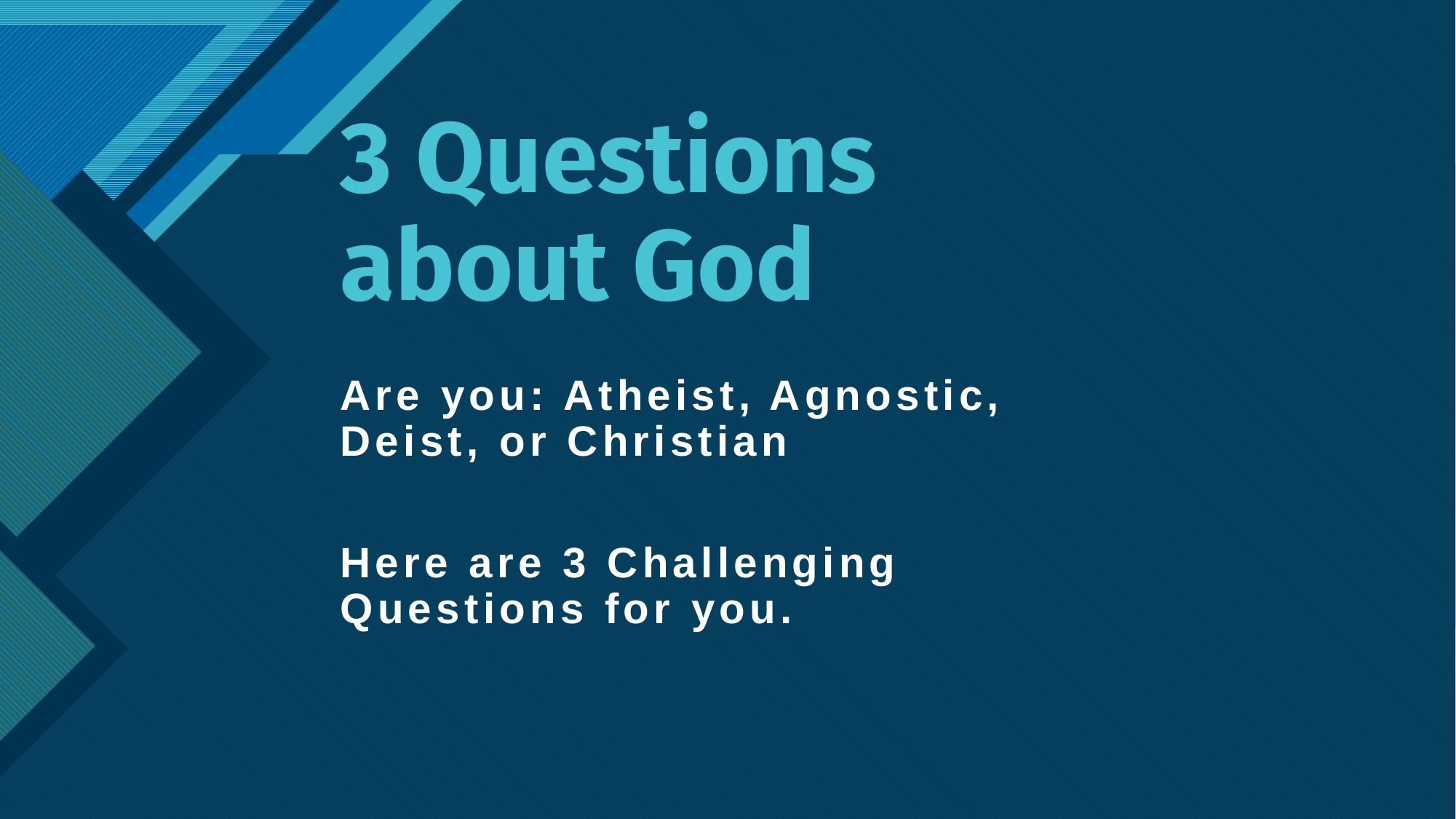

# 3 Questions about God
Are you: Atheist, Agnostic, Deist, or Christian

Here are 3 Challenging Questions for you.